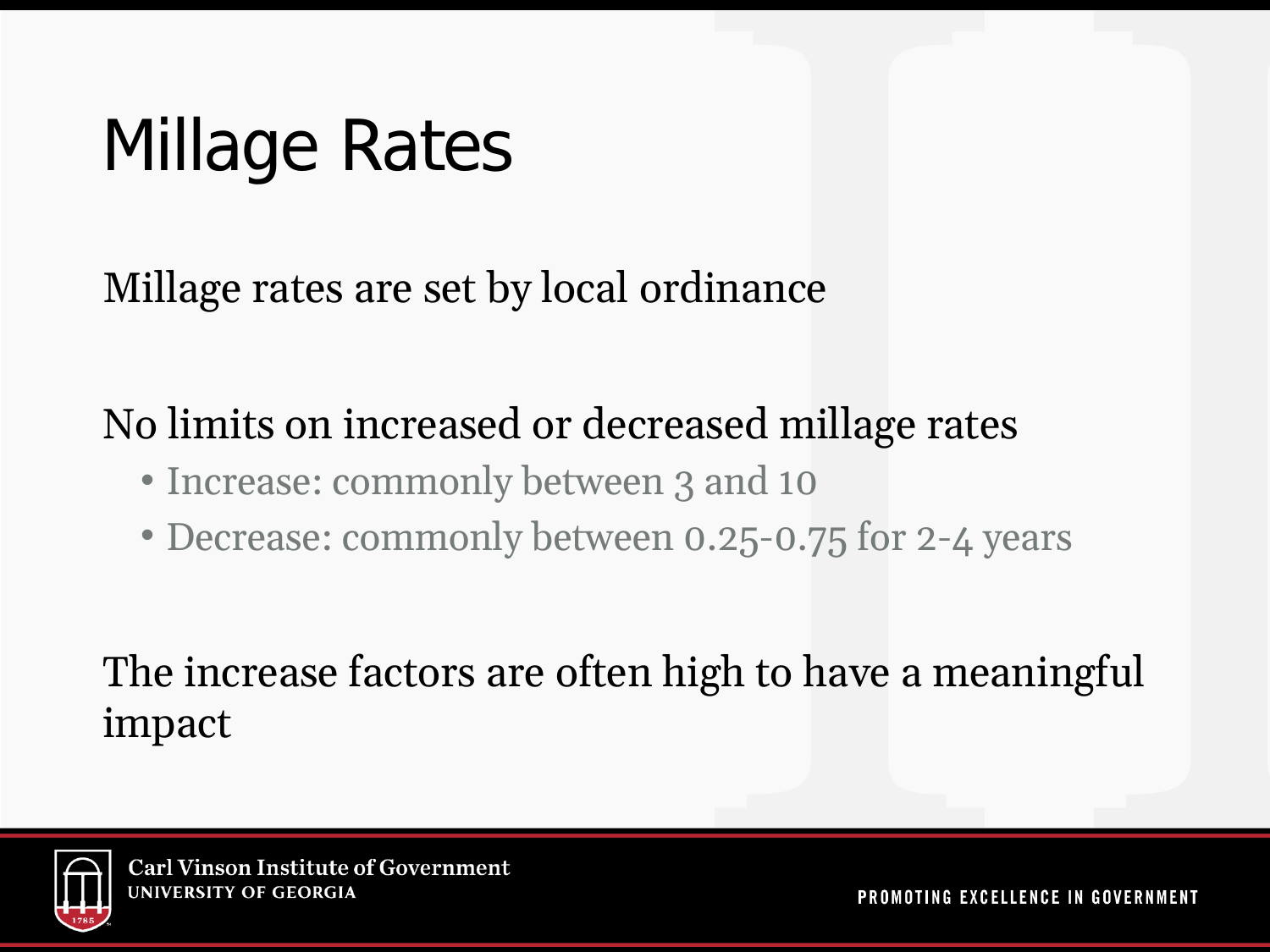

# Millage Rates
Millage rates are set by local ordinance

No limits on increased or decreased millage rates
Increase: commonly between 3 and 10
Decrease: commonly between 0.25-0.75 for 2-4 years

The increase factors are often high to have a meaningful impact